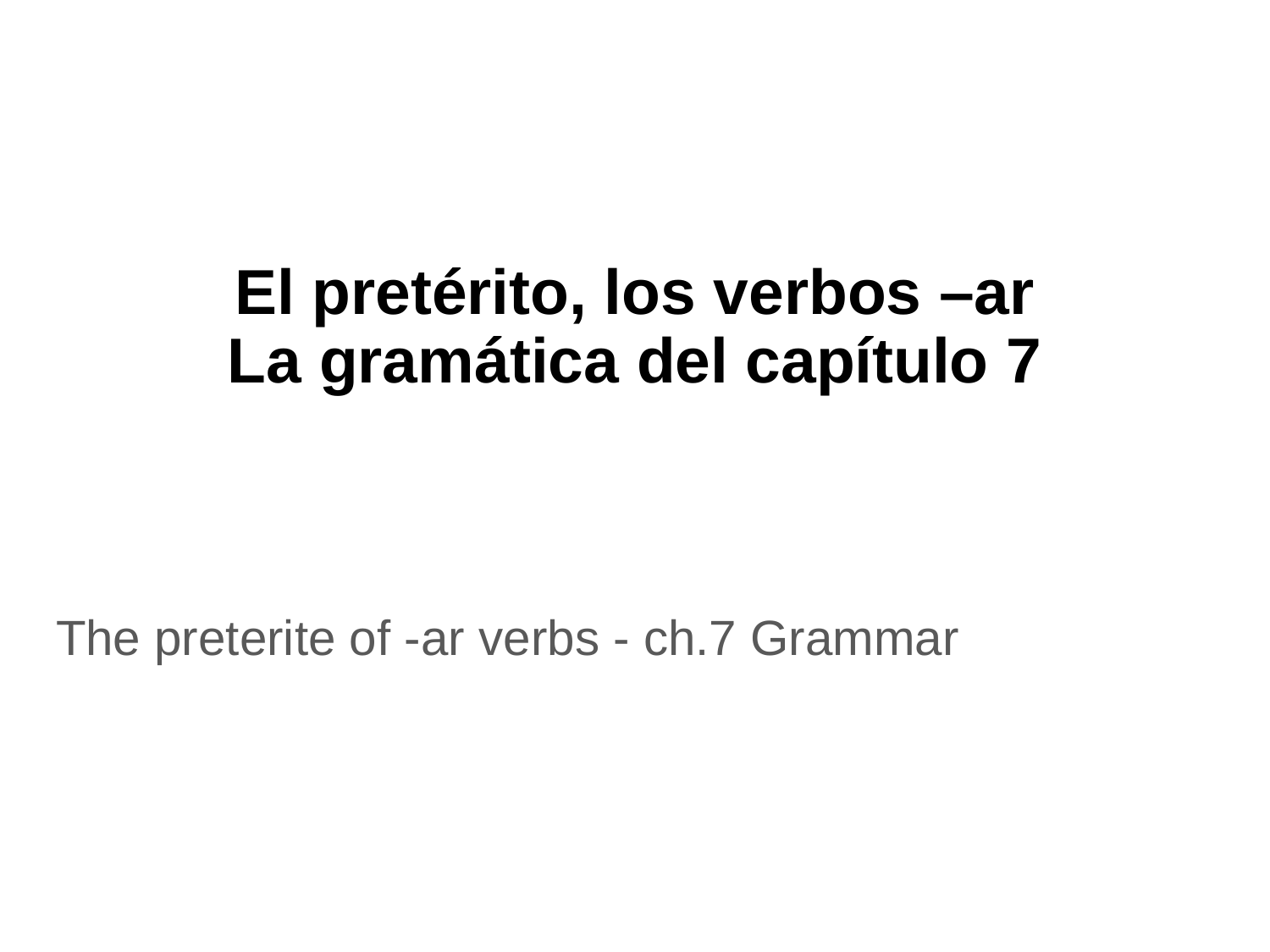

# El pretérito, los verbos –ar La gramática del capítulo 7
The preterite of -ar verbs - ch.7 Grammar